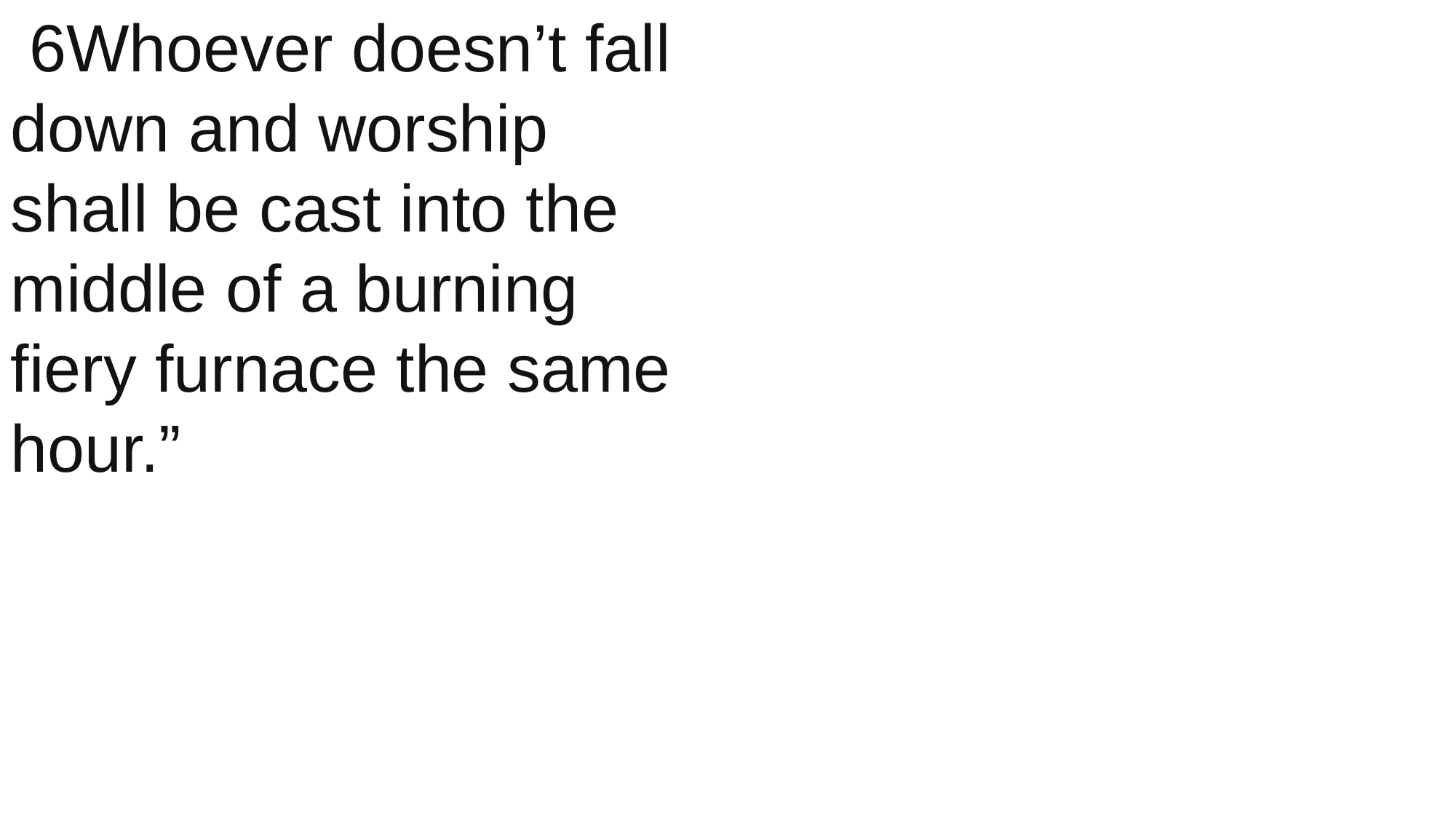

6Whoever doesn’t fall down and worship shall be cast into the middle of a burning fiery furnace the same hour.”
 John